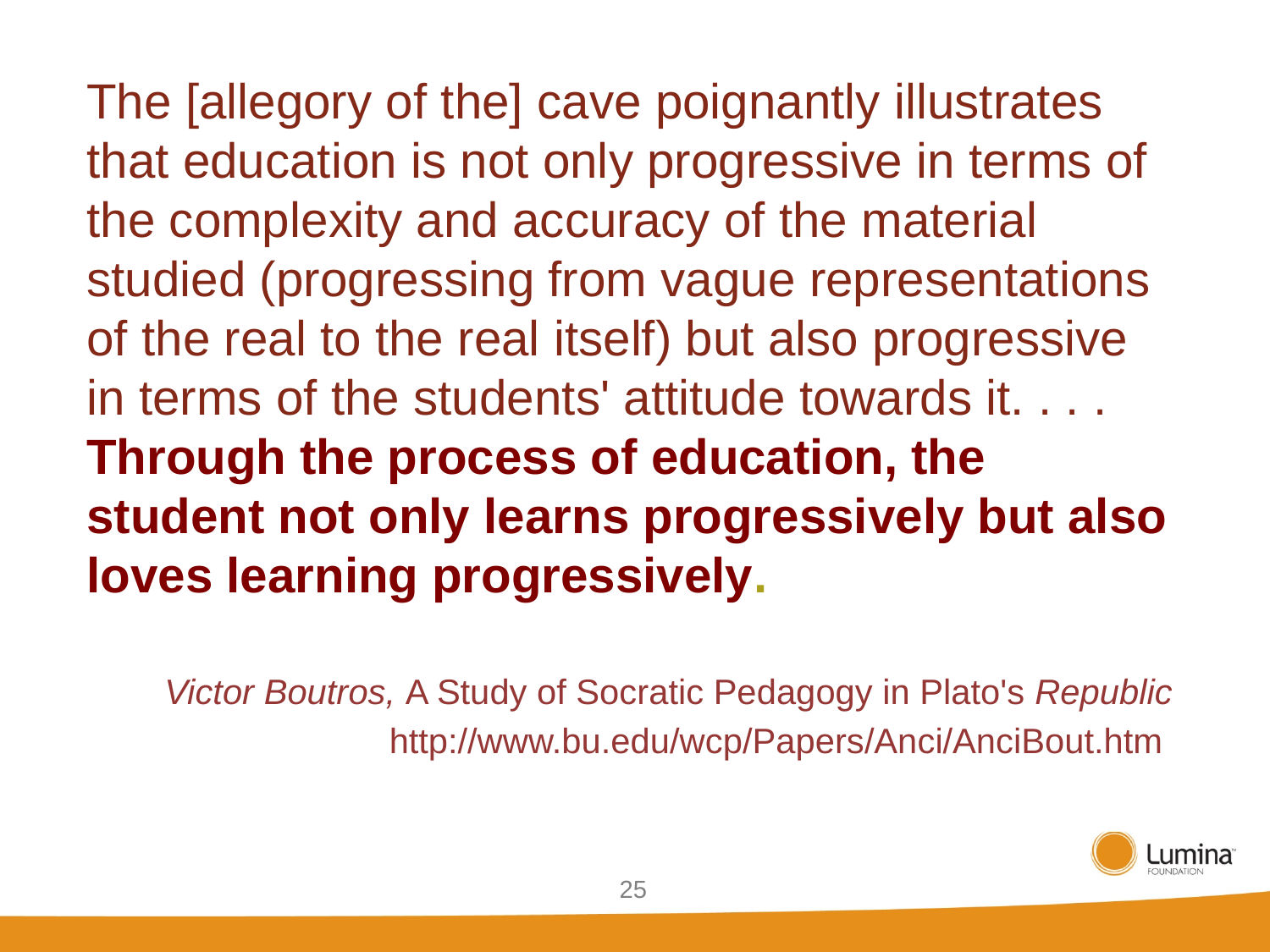

The [allegory of the] cave poignantly illustrates that education is not only progressive in terms of the complexity and accuracy of the material studied (progressing from vague representations of the real to the real itself) but also progressive in terms of the students' attitude towards it. . . . Through the process of education, the student not only learns progressively but also loves learning progressively.

Victor Boutros, A Study of Socratic Pedagogy in Plato's Republic
http://www.bu.edu/wcp/Papers/Anci/AnciBout.htm

25